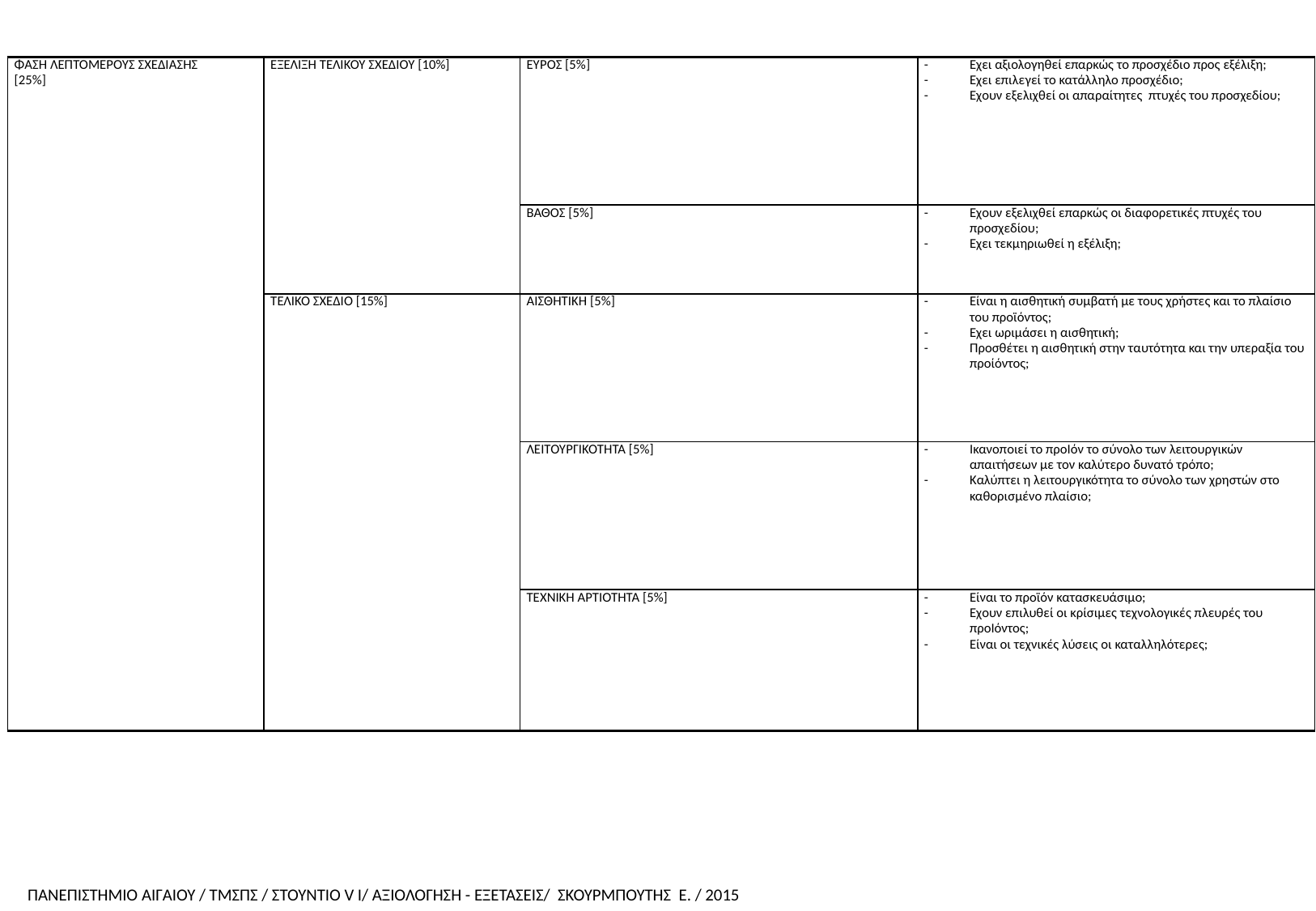

| ΦΑΣΗ ΛΕΠΤΟΜΕΡΟΥΣ ΣΧΕΔΙΑΣΗΣ [25%] | ΕΞΕΛΙΞΗ ΤΕΛΙΚΟΥ ΣΧΕΔΙΟΥ [10%] | ΕΥΡΟΣ [5%] | Εχει αξιολογηθεί επαρκώς το προσχέδιο προς εξέλιξη; Εχει επιλεγεί το κατάλληλο προσχέδιο; Εχουν εξελιχθεί οι απαραίτητες πτυχές του προσχεδίου; |
| --- | --- | --- | --- |
|  |  | ΒΑΘΟΣ [5%] | Εχουν εξελιχθεί επαρκώς οι διαφορετικές πτυχές του προσχεδίου; Εχει τεκμηριωθεί η εξέλιξη; |
|  | ΤΕΛΙΚΟ ΣΧΕΔΙΟ [15%] | ΑΙΣΘΗΤΙΚΗ [5%] | Είναι η αισθητική συμβατή με τους χρήστες και το πλαίσιο του προϊόντος; Εχει ωριμάσει η αισθητική; Προσθέτει η αισθητική στην ταυτότητα και την υπεραξία του προίόντος; |
|  |  | ΛΕΙΤΟΥΡΓΙΚΟΤΗΤΑ [5%] | Ικανοποιεί το προΙόν το σύνολο των λειτουργικών απαιτήσεων με τον καλύτερο δυνατό τρόπο; Καλύπτει η λειτουργικότητα το σύνολο των χρηστών στο καθορισμένο πλαίσιο; |
|  |  | ΤΕΧΝΙΚΗ ΑΡΤΙΟΤΗΤΑ [5%] | Είναι το προϊόν κατασκευάσιμο; Εχουν επιλυθεί οι κρίσιμες τεχνολογικές πλευρές του προΙόντος; Είναι οι τεχνικές λύσεις οι καταλληλότερες; |